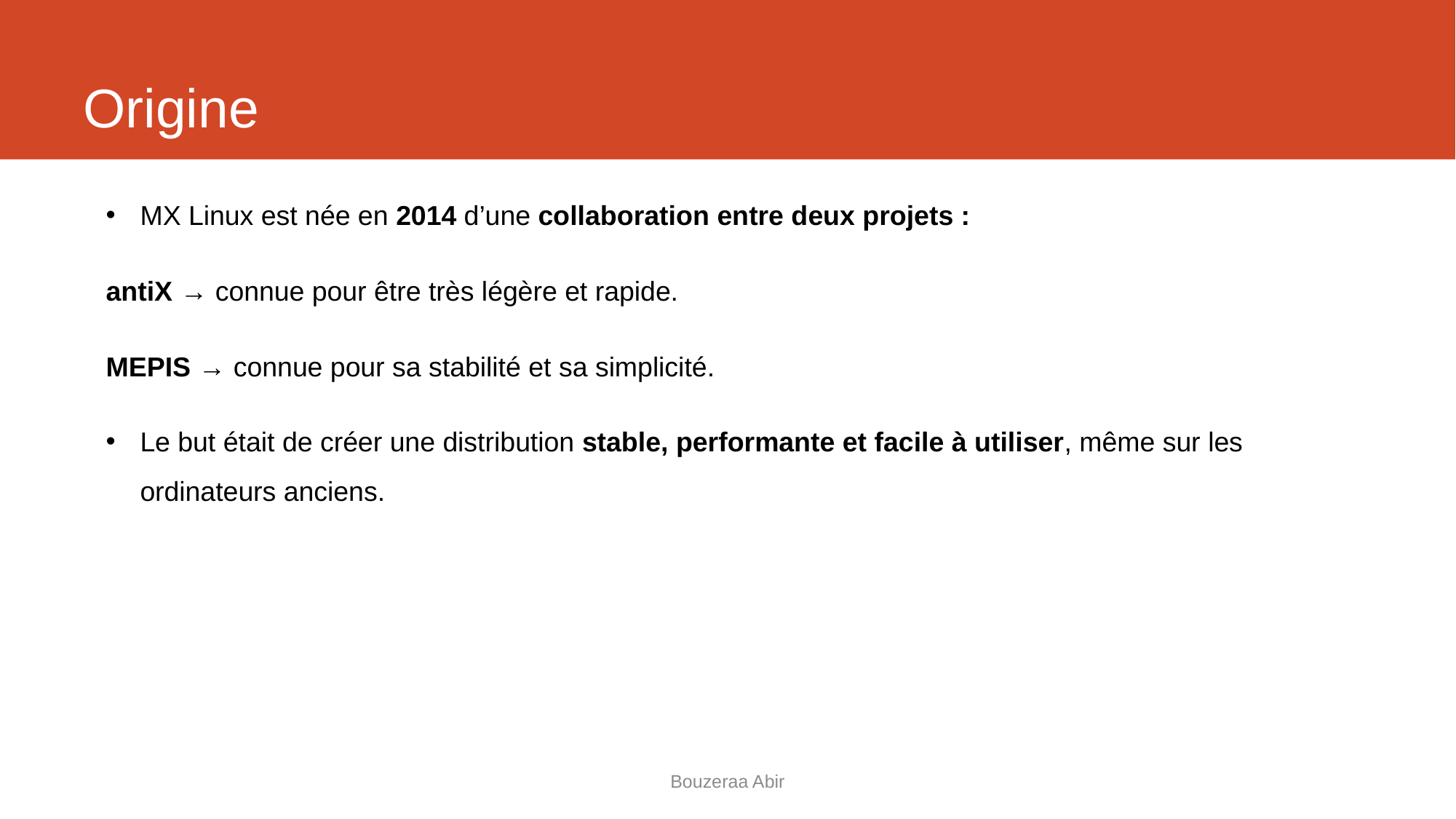

# Origine
MX Linux est née en 2014 d’une collaboration entre deux projets :
antiX → connue pour être très légère et rapide.
MEPIS → connue pour sa stabilité et sa simplicité.
Le but était de créer une distribution stable, performante et facile à utiliser, même sur les ordinateurs anciens.
Bouzeraa Abir